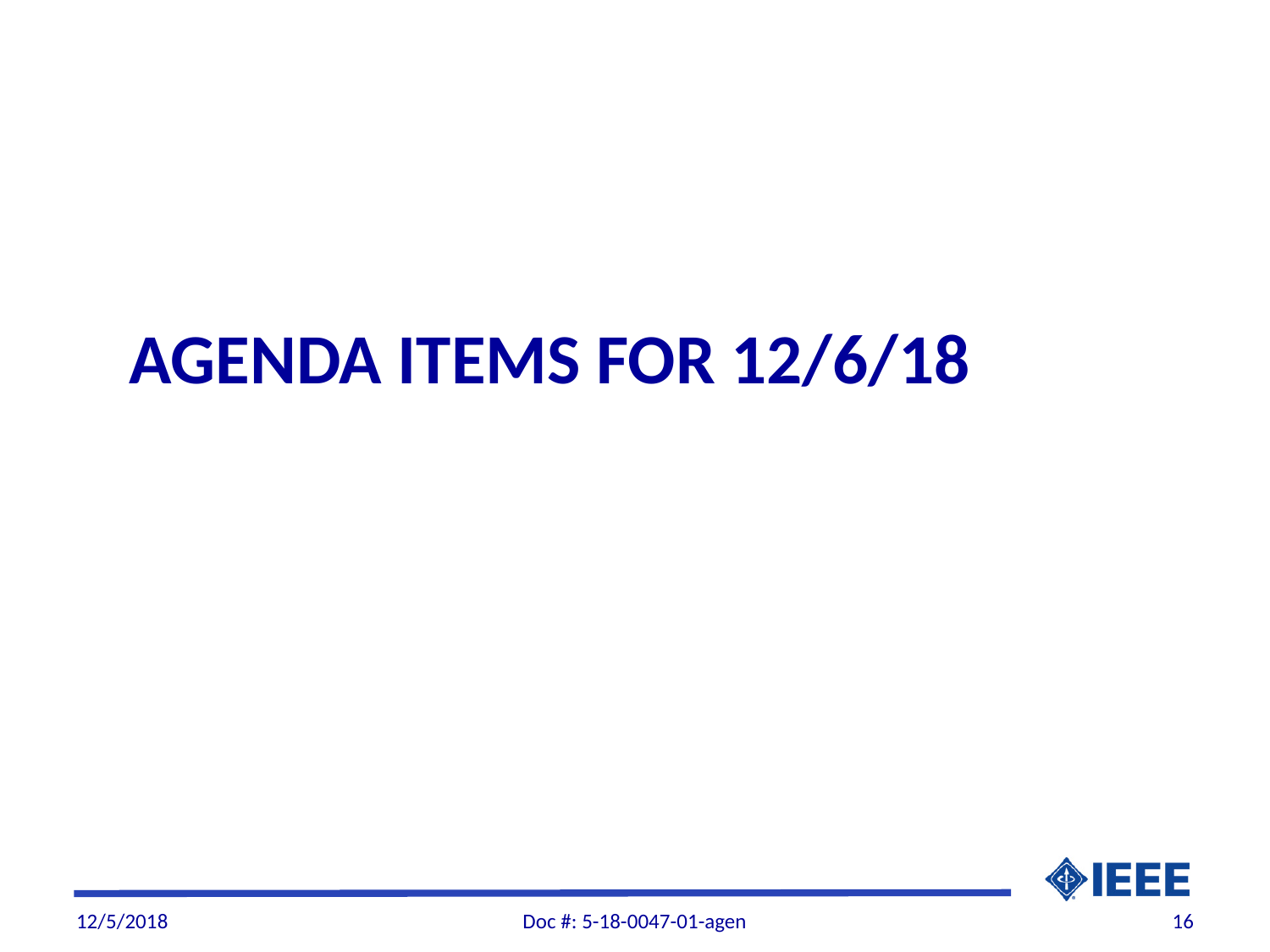

# Agenda Items for 12/6/18
12/5/2018
Doc #: 5-18-0047-01-agen
16